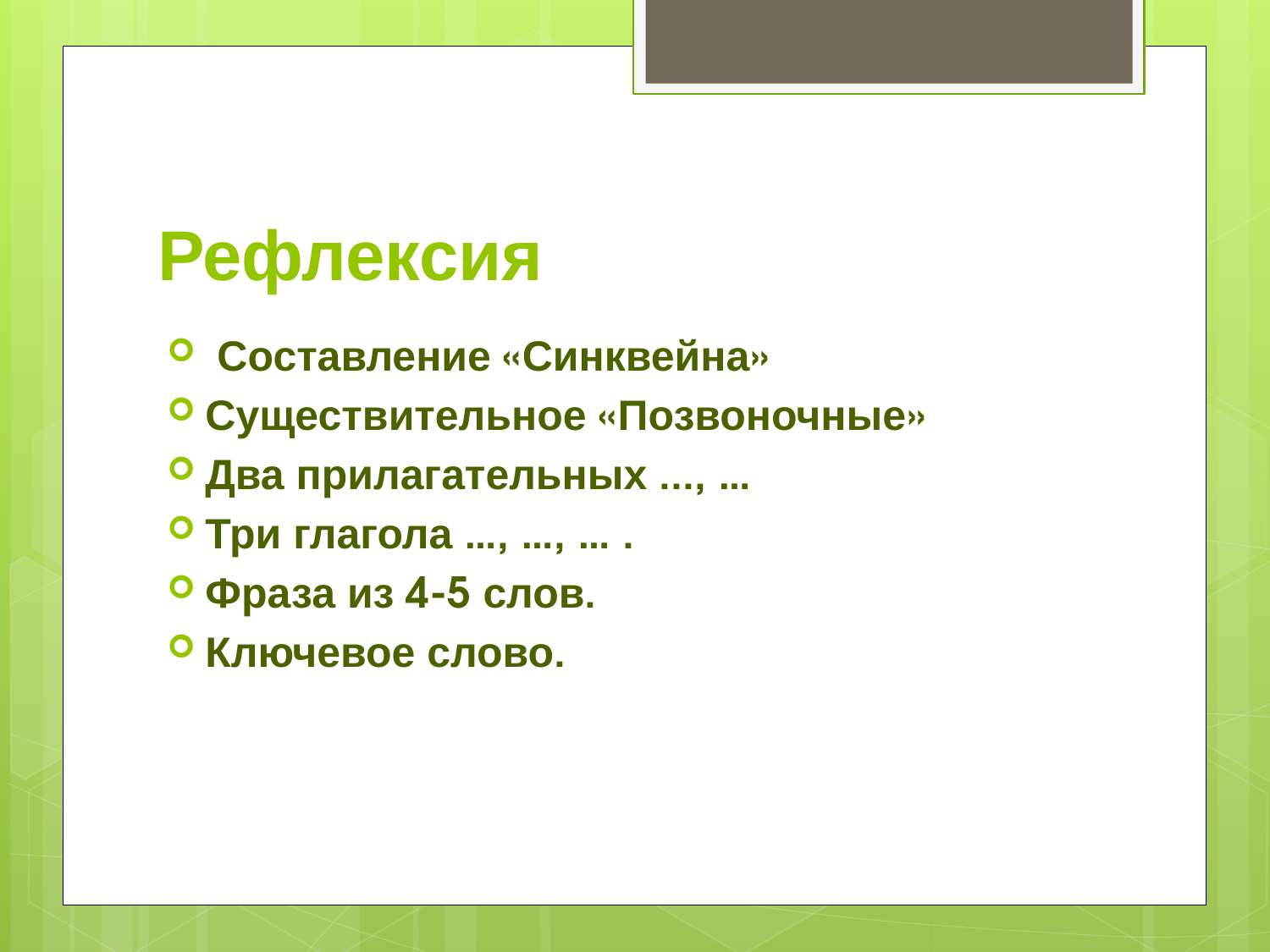

# Рефлексия
 Составление «Синквейна»
Существительное «Позвоночные»
Два прилагательных ..., …
Три глагола …, …, … .
Фраза из 4-5 слов.
Ключевое слово.